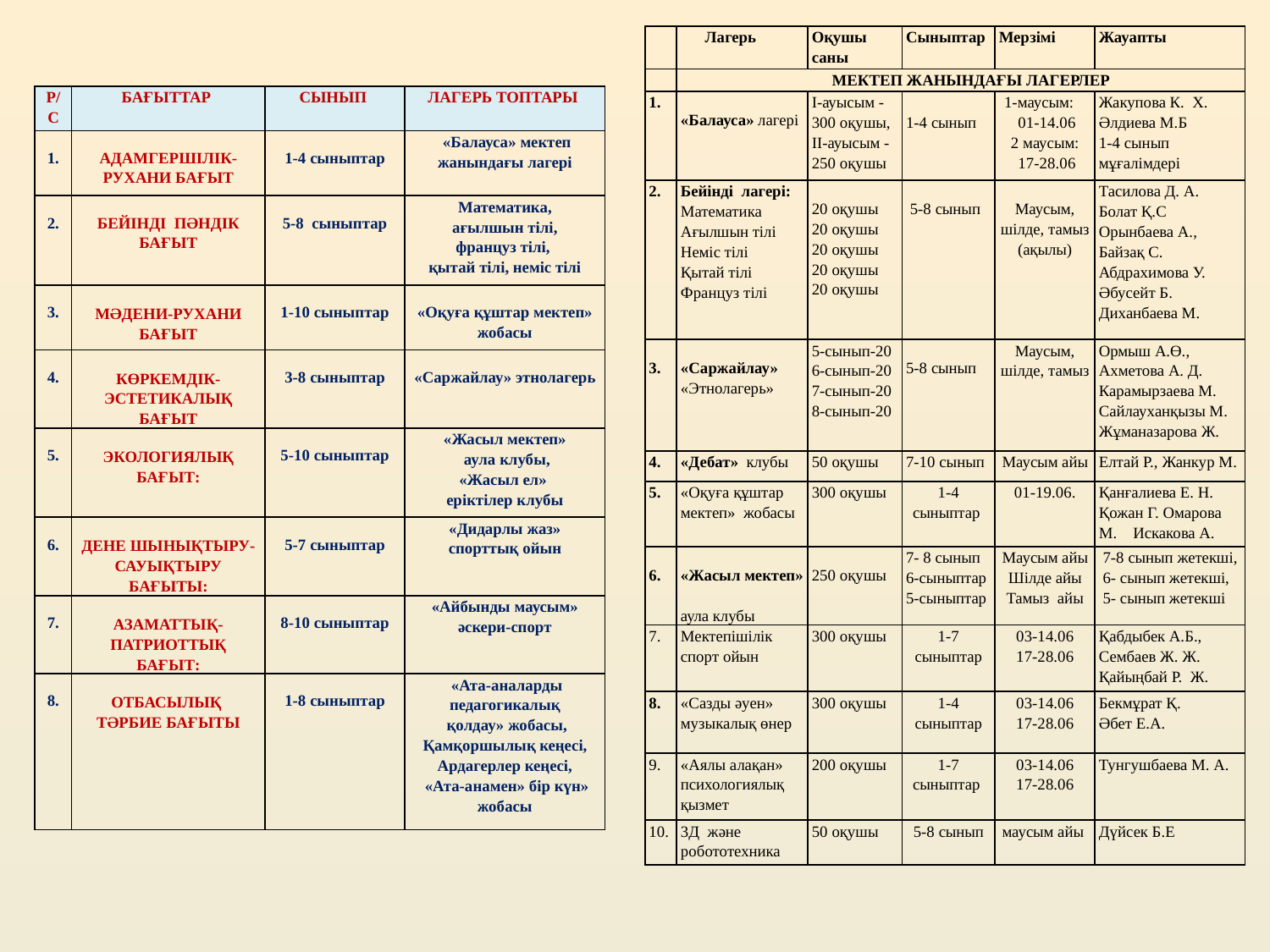

|  | Лагерь | Оқушы саны | Сыныптар | Мерзімі | Жауапты |
| --- | --- | --- | --- | --- | --- |
|  | МЕКТЕП ЖАНЫНДАҒЫ ЛАГЕРЛЕР |  |  |  |  |
| 1. | «Балауса» лагері | І-ауысым -300 оқушы, ІІ-ауысым -250 оқушы | 1-4 сынып | 1-маусым: 01-14.06 2 маусым: 17-28.06 | Жакупова К. Х. Әлдиева М.Б 1-4 сынып мұғалімдері |
| 2. | Бейінді лагері: Математика Ағылшын тілі Неміс тілі Қытай тілі Француз тілі | 20 оқушы 20 оқушы 20 оқушы 20 оқушы 20 оқушы | 5-8 сынып | Маусым, шілде, тамыз (ақылы) | Тасилова Д. А. Болат Қ.С Орынбаева А., Байзақ С. Абдрахимова У. Әбусейт Б. Диханбаева М. |
| 3. | «Саржайлау» «Этнолагерь» | 5-сынып-20 6-сынып-20 7-сынып-20 8-сынып-20 | 5-8 сынып | Маусым, шілде, тамыз | Ормыш А.Ө., Ахметова А. Д. Карамырзаева М. Сайлауханқызы М. Жұманазарова Ж. |
| 4. | «Дебат» клубы | 50 оқушы | 7-10 сынып | Маусым айы | Елтай Р., Жанкур М. |
| 5. | «Оқуға құштар мектеп» жобасы | 300 оқушы | 1-4 сыныптар | 01-19.06. | Қанғалиева Е. Н. Қожан Г. Омарова М. Искакова А. |
| 6. | «Жасыл мектеп» аула клубы | 250 оқушы | 7- 8 сынып 6-сыныптар 5-сыныптар | Маусым айы Шілде айы Тамыз айы | 7-8 сынып жетекші, 6- сынып жетекші, 5- сынып жетекші |
| 7. | Мектепішілік спорт ойын | 300 оқушы | 1-7 сыныптар | 03-14.06 17-28.06 | Қабдыбек А.Б., Сембаев Ж. Ж. Қайыңбай Р. Ж. |
| 8. | «Сазды әуен» музыкалық өнер | 300 оқушы | 1-4 сыныптар | 03-14.06 17-28.06 | Бекмұрат Қ. Әбет Е.А. |
| 9. | «Аялы алақан» психологиялық қызмет | 200 оқушы | 1-7 сыныптар | 03-14.06 17-28.06 | Тунгушбаева М. А. |
| 10. | 3Д және робототехника | 50 оқушы | 5-8 сынып | маусым айы | Дүйсек Б.Е |
| Р/С | БАҒЫТТАР | СЫНЫП | ЛАГЕРЬ ТОПТАРЫ |
| --- | --- | --- | --- |
| 1. | АДАМГЕРШІЛІК-РУХАНИ БАҒЫТ | 1-4 сыныптар | «Балауса» мектеп жанындағы лагері |
| 2. | БЕЙІНДІ ПӘНДІК БАҒЫТ | 5-8 сыныптар | Математика, ағылшын тілі, француз тілі, қытай тілі, неміс тілі |
| 3. | МӘДЕНИ-РУХАНИ БАҒЫТ | 1-10 сыныптар | «Оқуға құштар мектеп» жобасы |
| 4. | КӨРКЕМДІК-ЭСТЕТИКАЛЫҚ БАҒЫТ | 3-8 сыныптар | «Саржайлау» этнолагерь |
| 5. | ЭКОЛОГИЯЛЫҚ БАҒЫТ: | 5-10 сыныптар | «Жасыл мектеп» аула клубы, «Жасыл ел» еріктілер клубы |
| 6. | ДЕНЕ ШЫНЫҚТЫРУ-САУЫҚТЫРУ БАҒЫТЫ: | 5-7 сыныптар | «Дидарлы жаз» спорттық ойын |
| 7. | АЗАМАТТЫҚ-ПАТРИОТТЫҚ БАҒЫТ: | 8-10 сыныптар | «Айбынды маусым» әскери-спорт |
| 8. | ОТБАСЫЛЫҚ ТӘРБИЕ БАҒЫТЫ | 1-8 сыныптар | «Ата-аналарды педагогикалық қолдау» жобасы, Қамқоршылық кеңесі, Ардагерлер кеңесі, «Ата-анамен» бір күн» жобасы |